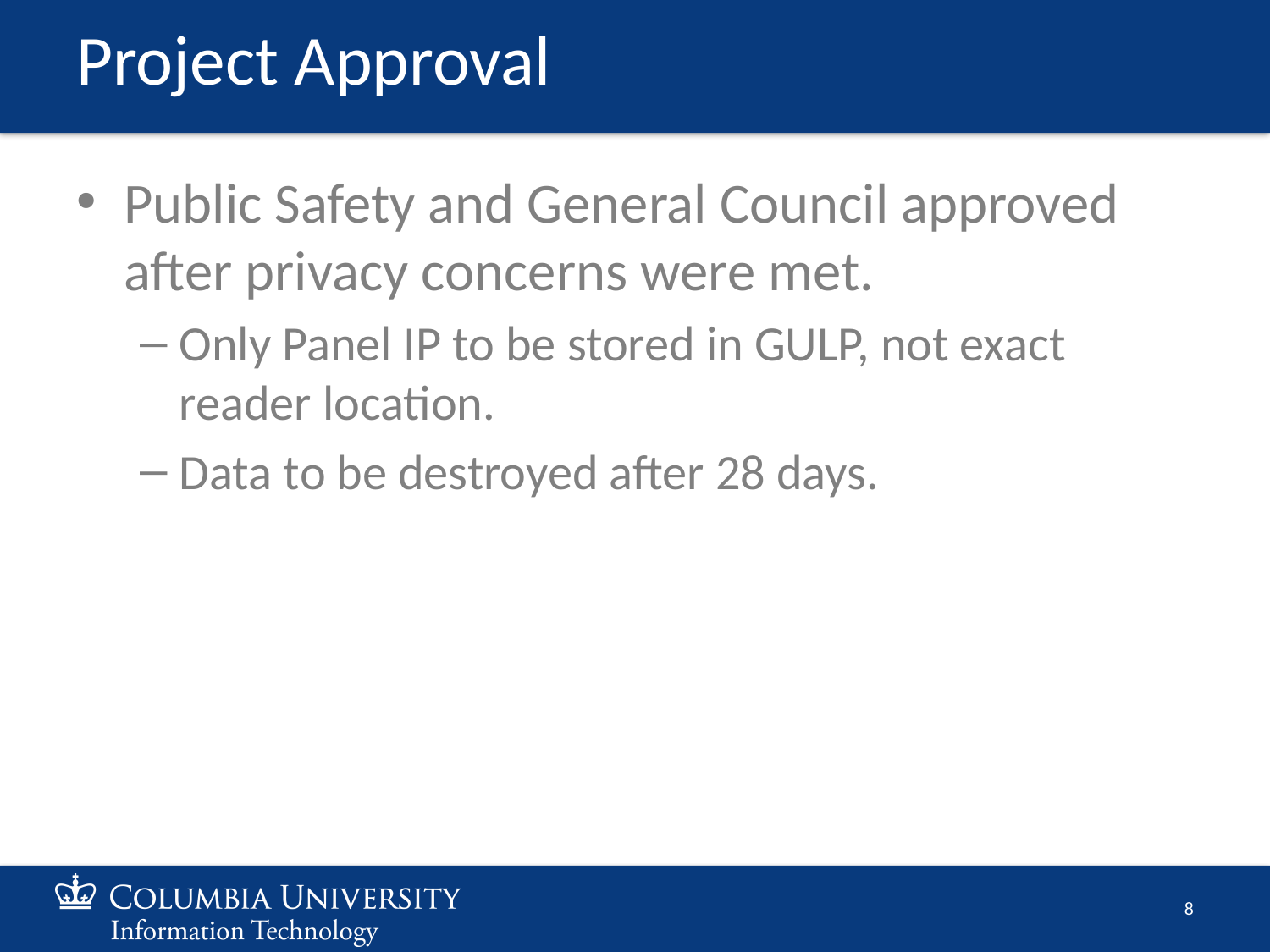

# Project Approval
Public Safety and General Council approved after privacy concerns were met.
Only Panel IP to be stored in GULP, not exact reader location.
Data to be destroyed after 28 days.

8